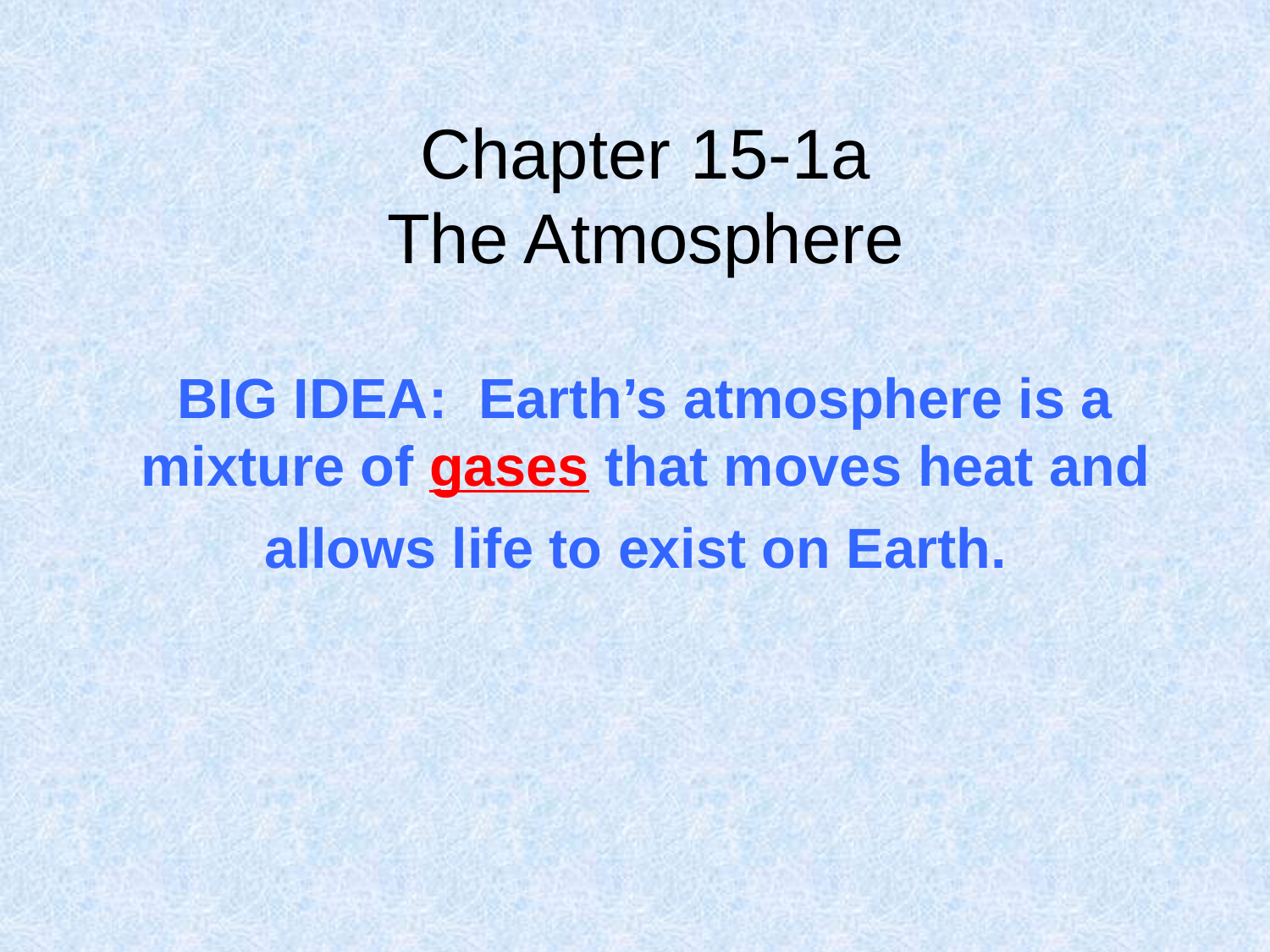

# Chapter 15-1a The Atmosphere BIG IDEA:  Earth’s atmosphere is a mixture of gases that moves heat and allows life to exist on Earth.